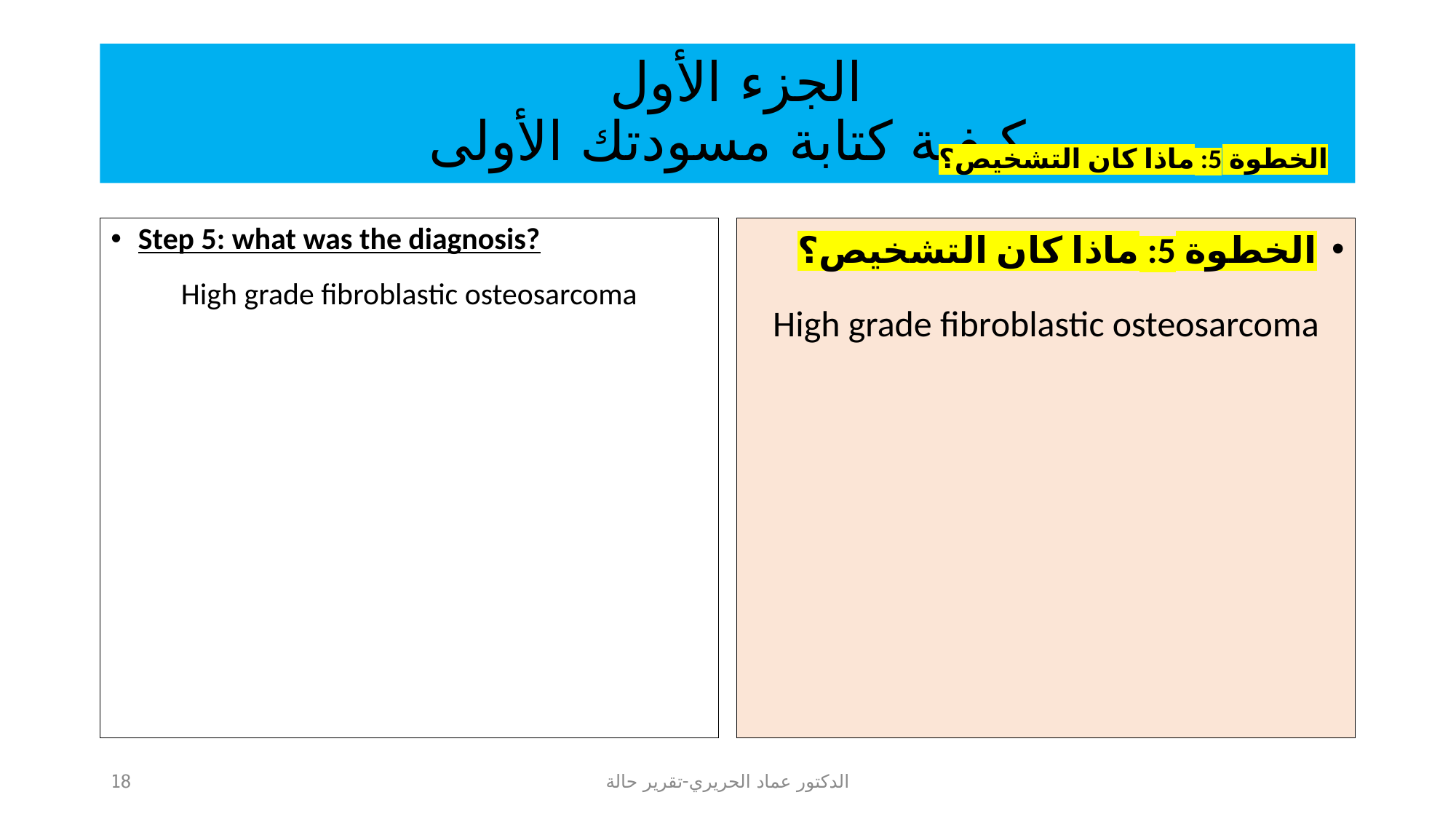

# الجزء الأول كيفية كتابة مسودتك الأولى
الخطوة 5: ماذا كان التشخيص؟
Step 5: what was the diagnosis?
High grade fibroblastic osteosarcoma

الخطوة 5: ماذا كان التشخيص؟
High grade fibroblastic osteosarcoma

18
الدكتور عماد الحريري-تقرير حالة